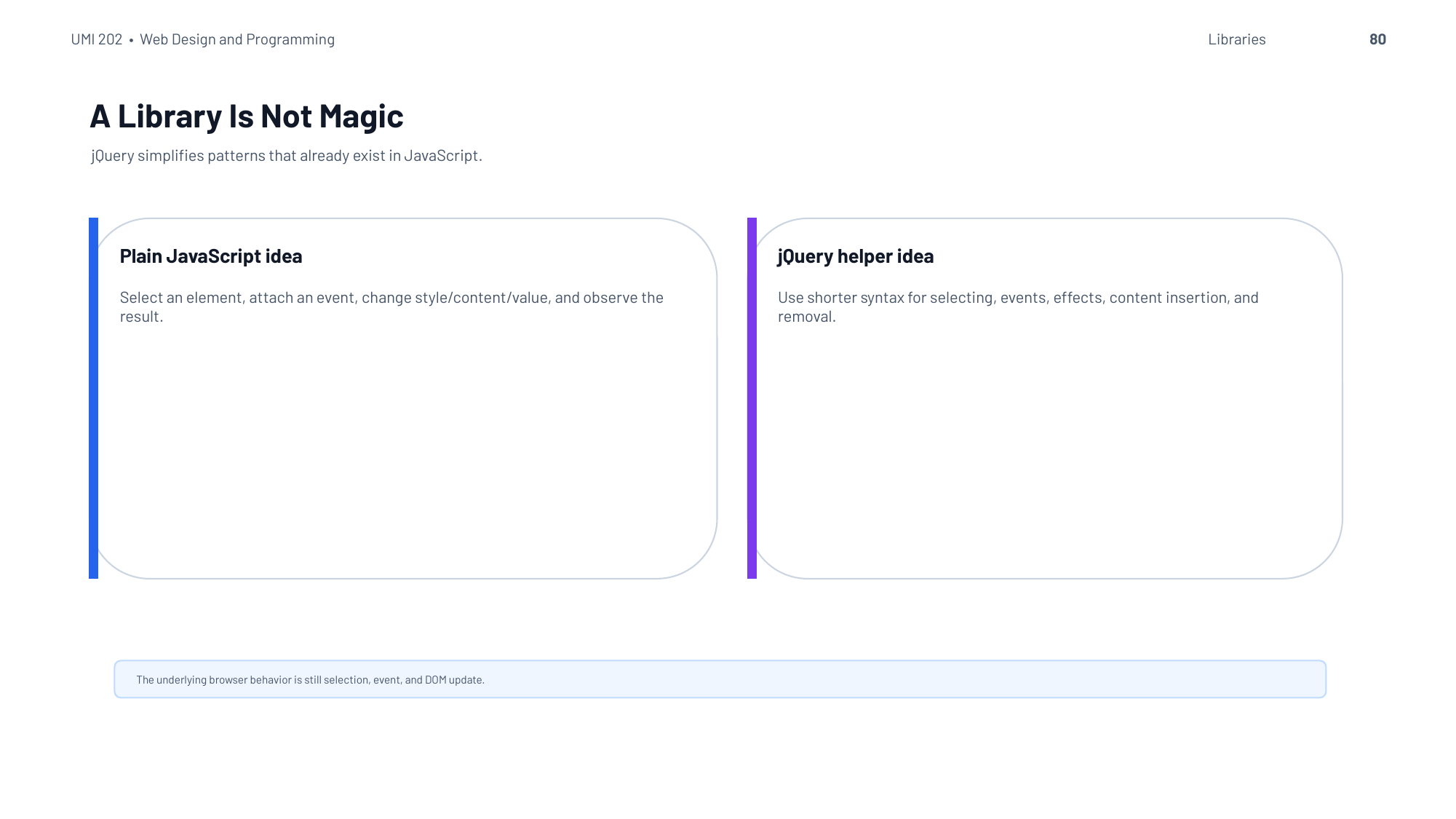

UMI 202  •  Web Design and Programming
Libraries
80
A Library Is Not Magic
jQuery simplifies patterns that already exist in JavaScript.

Plain JavaScript idea
jQuery helper idea
Select an element, attach an event, change style/content/value, and observe the result.
Use shorter syntax for selecting, events, effects, content insertion, and removal.

The underlying browser behavior is still selection, event, and DOM update.